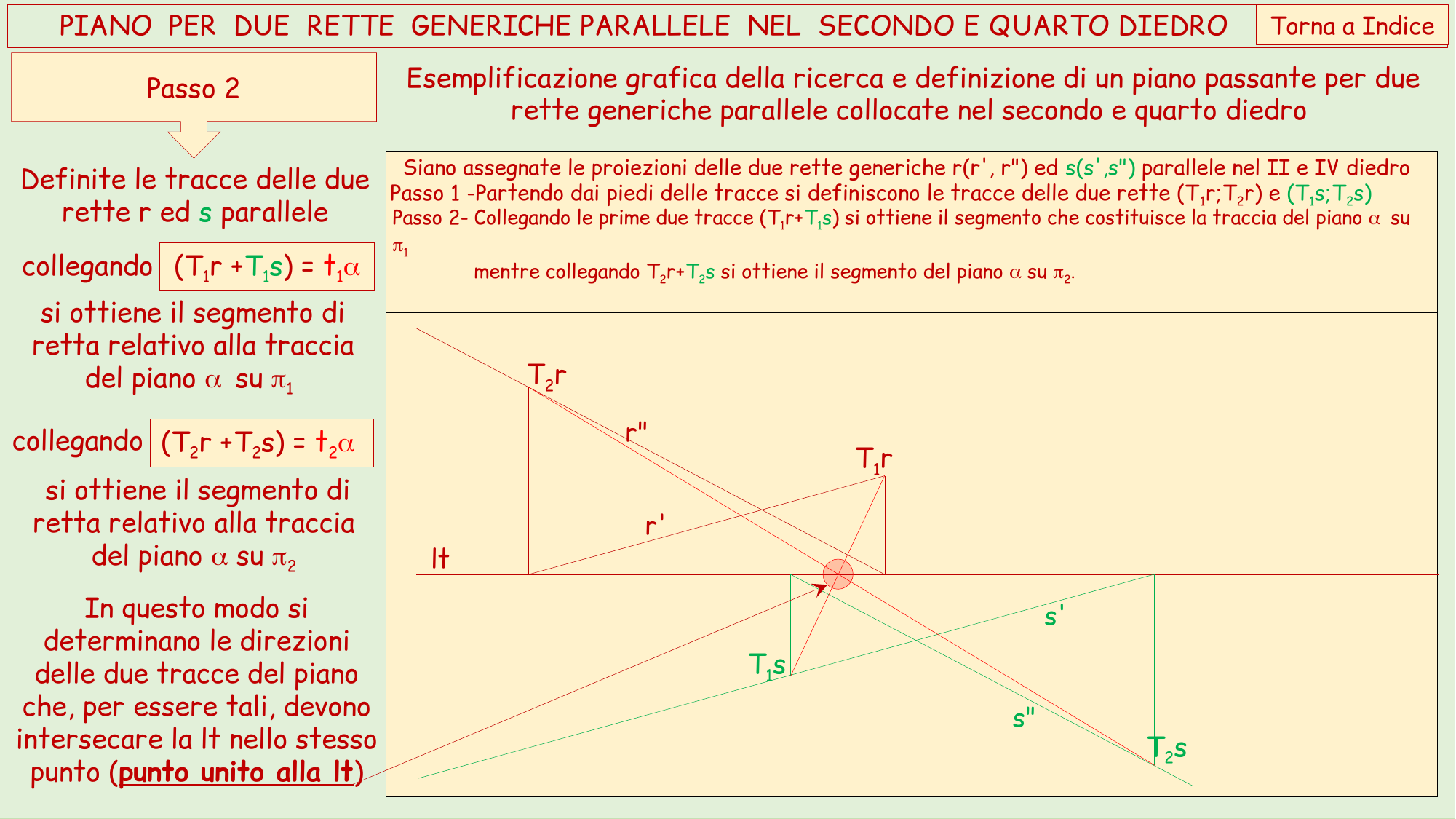

Torna a Indice
     PIANO  PER  DUE  RETTE  GENERICHE PARALLELE  NEL  SECONDO E QUARTO DIEDRO
Passo 2
Esemplificazione grafica della ricerca e definizione di un piano passante per due rette generiche parallele collocate nel secondo e quarto diedro

Siano assegnate le proiezioni delle due rette generiche r(r', r") ed s(s',s") parallele nel II e IV diedro

r"
r'
lt

s'
s"
Passo 1 -Partendo dai piedi delle tracce si definiscono le tracce delle due rette (T1r;T2r) e (T1s;T2s)
T2r
T1r
T1s
T2s
Definite le tracce delle due rette r ed s parallele
Passo 2- Collegando le prime due tracce (T1r+T1s) si ottiene il segmento che costituisce la traccia del piano α su π1
              mentre collegando T2r+T2s si ottiene il segmento del piano α su π2.

si ottiene il segmento di retta relativo alla traccia del piano α su π1

(T1r +T1s) = t1α
collegando
collegando
(T2r +T2s) = t2α
 si ottiene il segmento di retta relativo alla traccia del piano α su π2

In questo modo si determinano le direzioni delle due tracce del piano che, per essere tali, devono intersecare la lt nello stesso punto (punto unito alla lt)